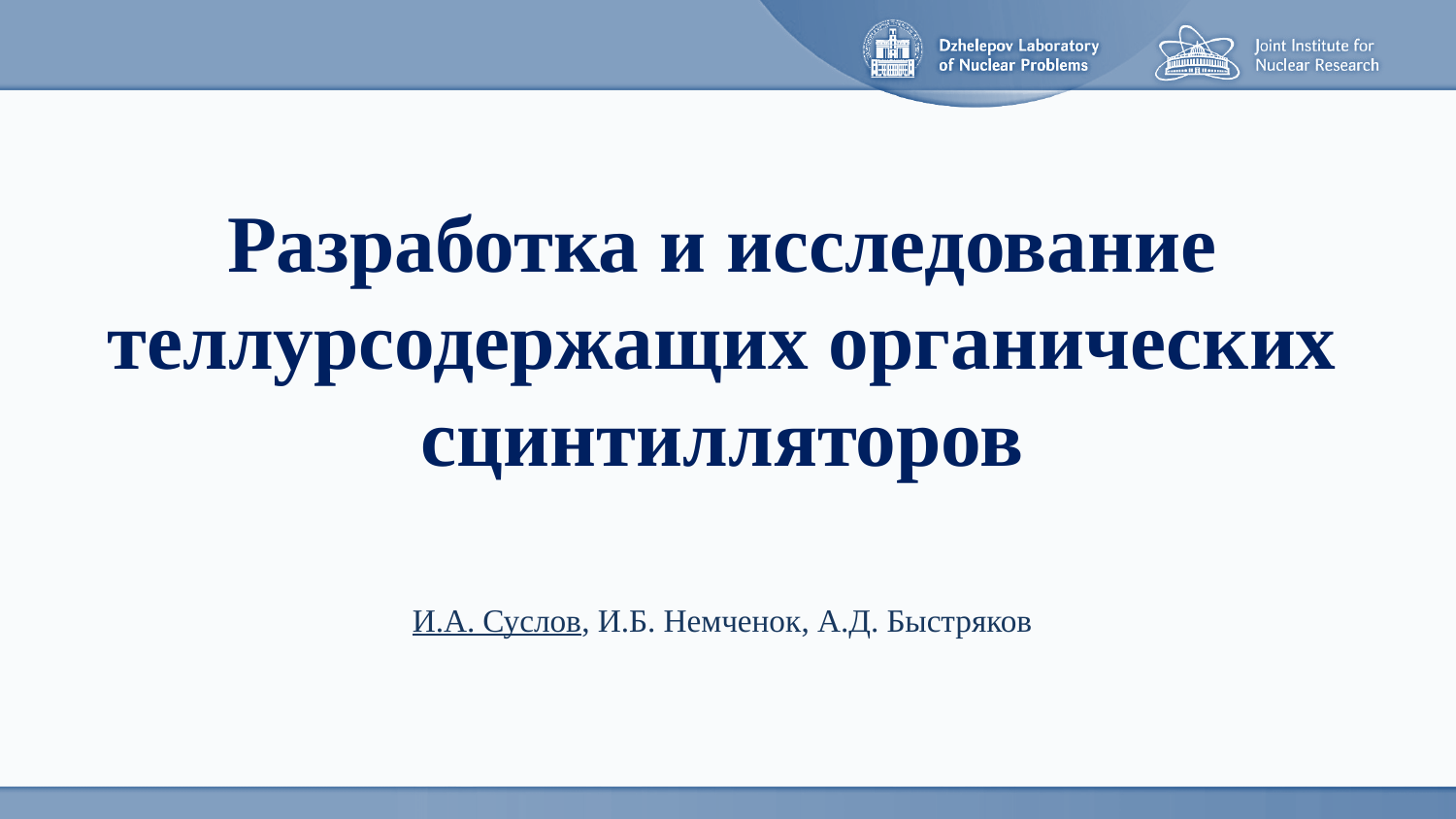

Разработка и исследование теллурсодержащих органических сцинтилляторов
И.А. Суслов, И.Б. Немченок, A.Д. Быстряков